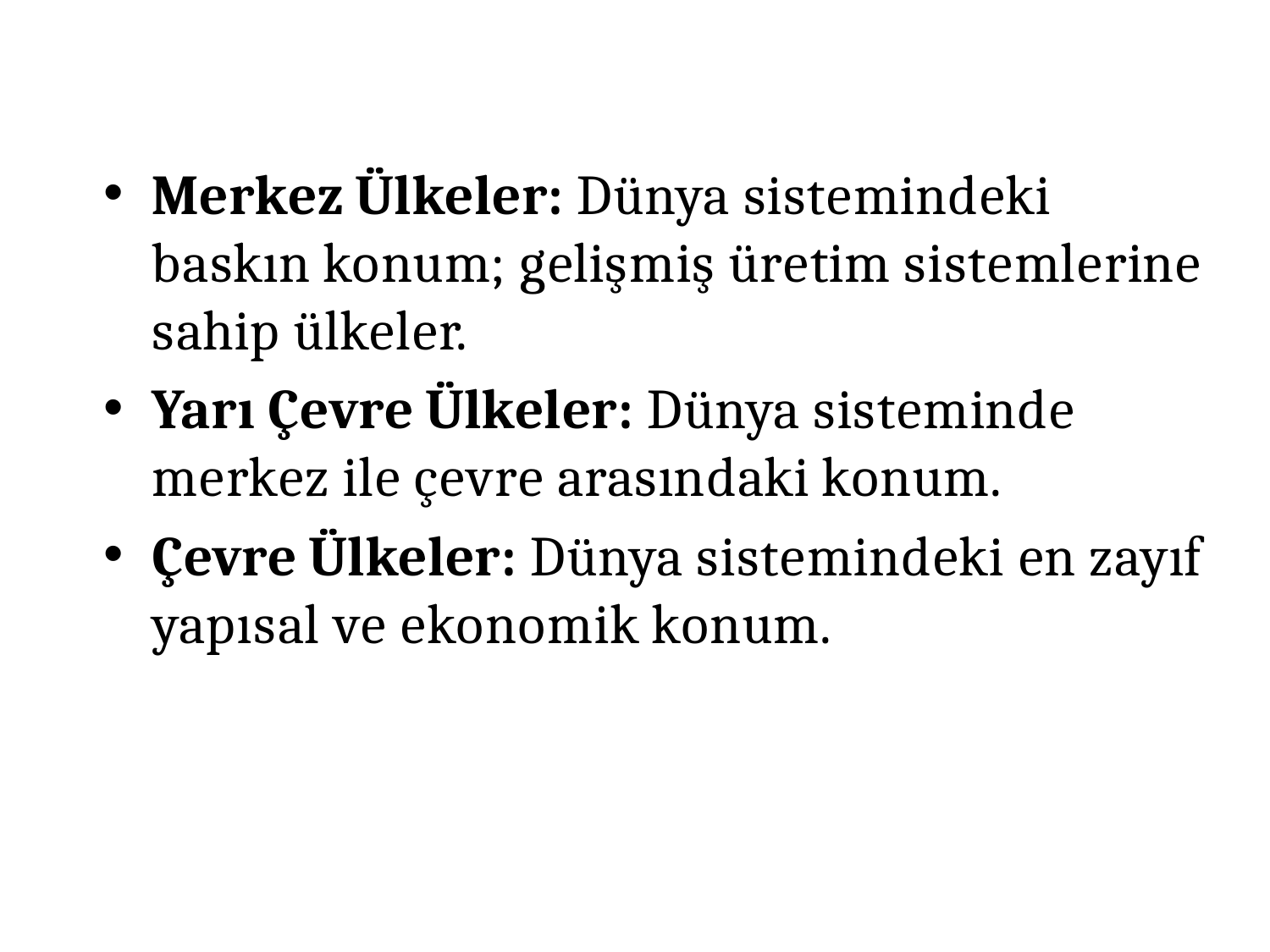

#
Merkez Ülkeler: Dünya sistemindeki baskın konum; gelişmiş üretim sistemlerine sahip ülkeler.
Yarı Çevre Ülkeler: Dünya sisteminde merkez ile çevre arasındaki konum.
Çevre Ülkeler: Dünya sistemindeki en zayıf yapısal ve ekonomik konum.